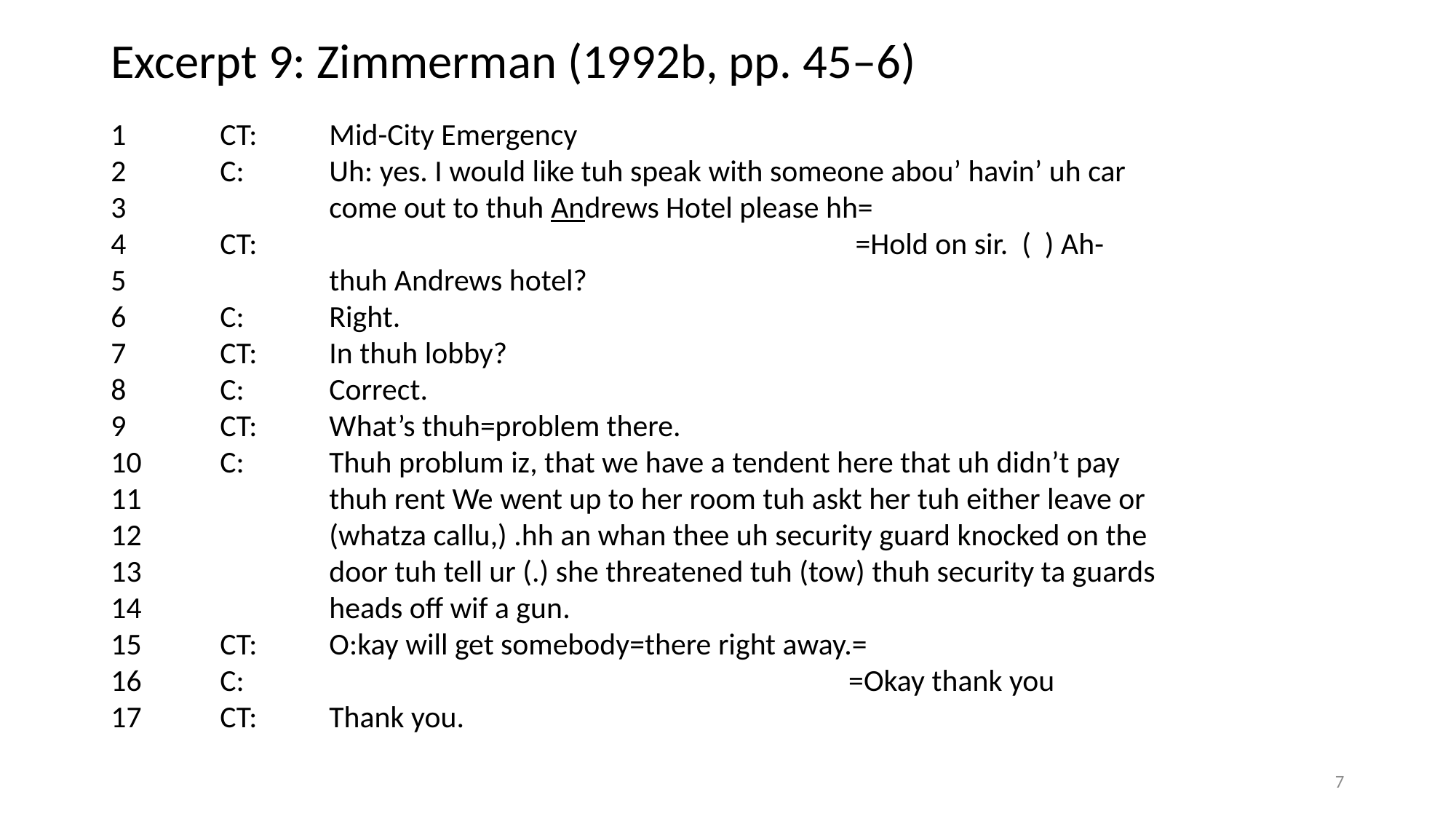

# Excerpt 9: Zimmerman (1992b, pp. 45–6)
1	CT:	Mid-City Emergency
2	C:	Uh: yes. I would like tuh speak with someone abou’ havin’ uh car
3		come out to thuh Andrews Hotel please hh=
4	CT:					             =Hold on sir.  (  ) Ah-
5		thuh Andrews hotel?
6	C:	Right.
7	CT:	In thuh lobby?
8	C:	Correct.
9	CT:	What’s thuh=problem there.
10	C:	Thuh problum iz, that we have a tendent here that uh didn’t pay
11		thuh rent We went up to her room tuh askt her tuh either leave or
12		(whatza callu,) .hh an whan thee uh security guard knocked on the
13		door tuh tell ur (.) she threatened tuh (tow) thuh security ta guards
14		heads off wif a gun.
15	CT:	O:kay will get somebody=there right away.=
16	C:				 	            =Okay thank you
17	CT:	Thank you.
7